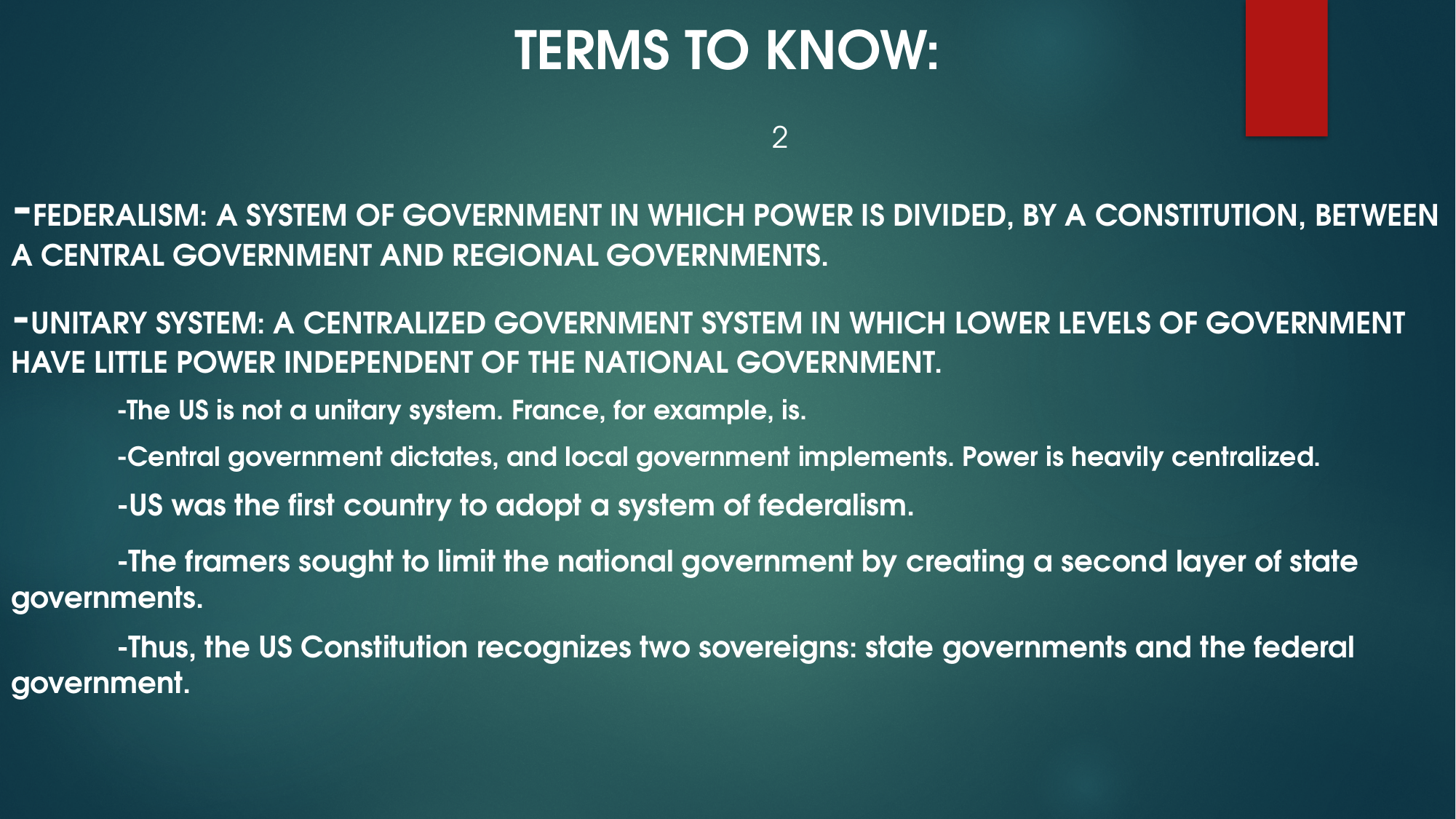

TERMS TO KNOW:
																								2
-FEDERALISM: A SYSTEM OF GOVERNMENT IN WHICH POWER IS DIVIDED, BY A CONSTITUTION, BETWEEN A CENTRAL GOVERNMENT AND REGIONAL GOVERNMENTS.
-UNITARY SYSTEM: A CENTRALIZED GOVERNMENT SYSTEM IN WHICH LOWER LEVELS OF GOVERNMENT HAVE LITTLE POWER INDEPENDENT OF THE NATIONAL GOVERNMENT.
	-The US is not a unitary system. France, for example, is.
	-Central government dictates, and local government implements. Power is heavily centralized.
	-US was the first country to adopt a system of federalism.
	-The framers sought to limit the national government by creating a second layer of state 	governments.
	-Thus, the US Constitution recognizes two sovereigns: state governments and the federal 	government.